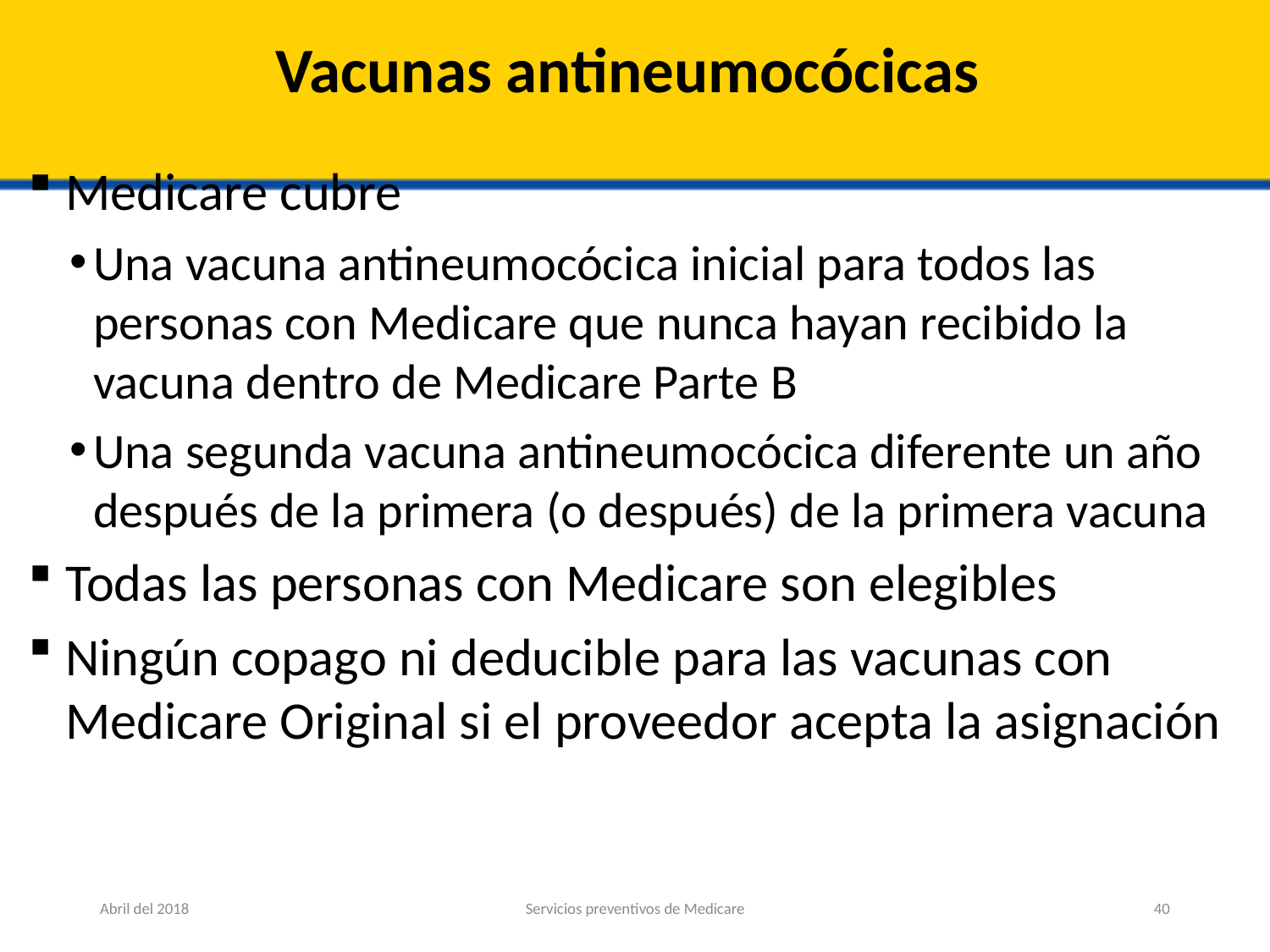

# Vacunas antineumocócicas
Medicare cubre
Una vacuna antineumocócica inicial para todos las personas con Medicare que nunca hayan recibido la vacuna dentro de Medicare Parte B
Una segunda vacuna antineumocócica diferente un año después de la primera (o después) de la primera vacuna
Todas las personas con Medicare son elegibles
Ningún copago ni deducible para las vacunas con Medicare Original si el proveedor acepta la asignación

Abril del 2018
Servicios preventivos de Medicare
40